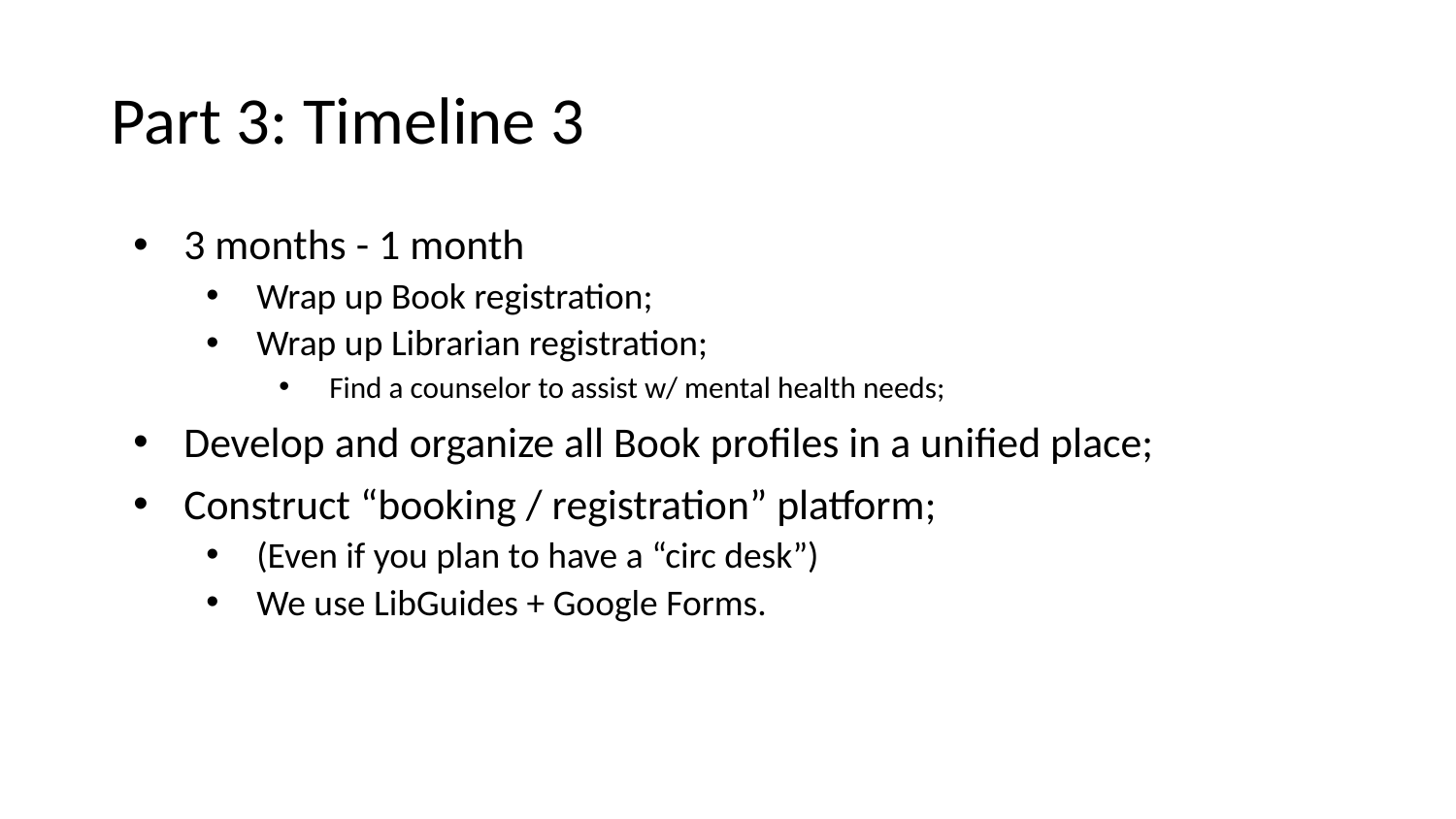

# Part 3: Timeline 3
3 months - 1 month
Wrap up Book registration;
Wrap up Librarian registration;
Find a counselor to assist w/ mental health needs;
Develop and organize all Book profiles in a unified place;
Construct “booking / registration” platform;
(Even if you plan to have a “circ desk”)
We use LibGuides + Google Forms.